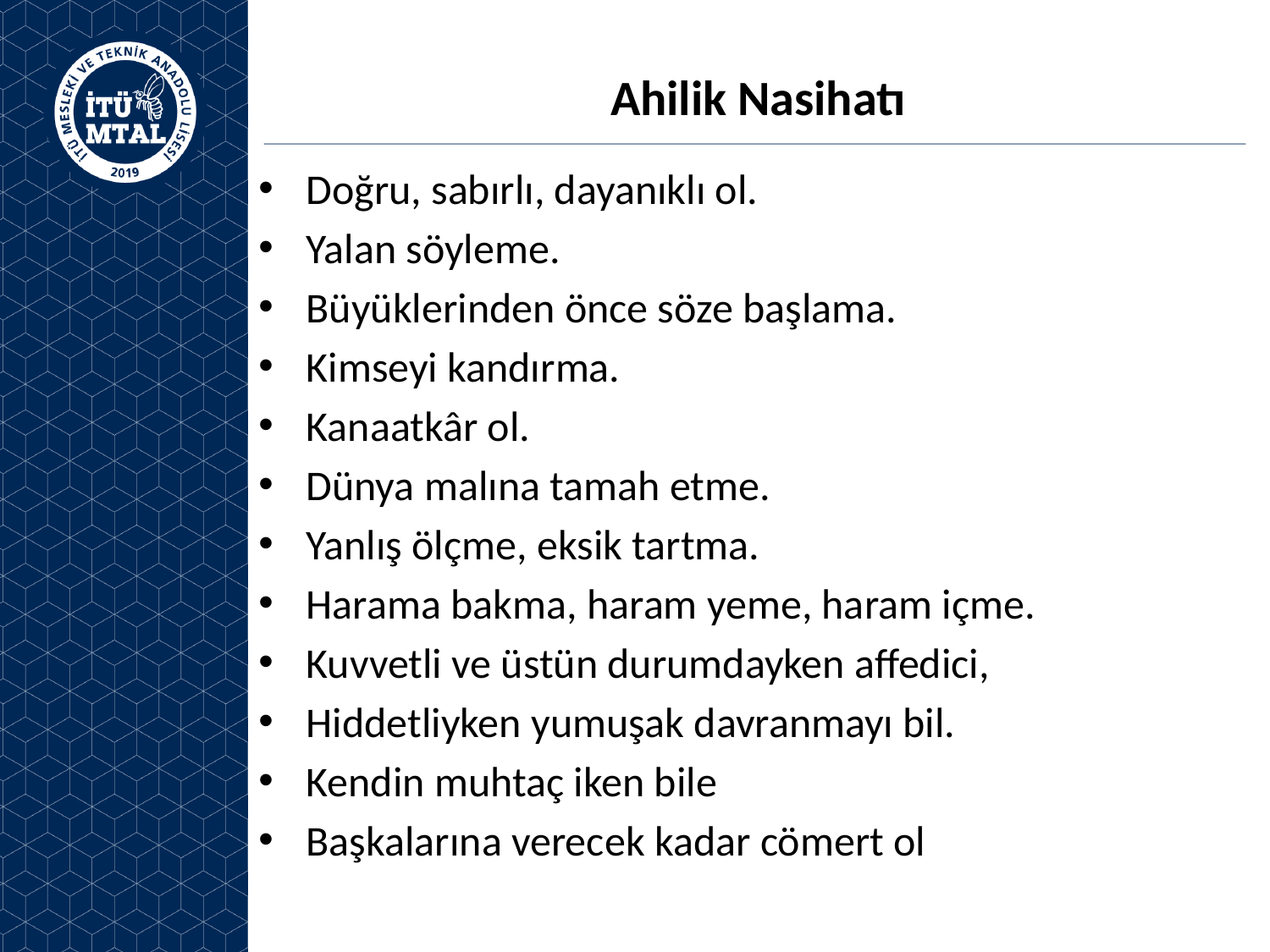

# Ahilik Nasihatı
Doğru, sabırlı, dayanıklı ol.
Yalan söyleme.
Büyüklerinden önce söze başlama.
Kimseyi kandırma.
Kanaatkâr ol.
Dünya malına tamah etme.
Yanlış ölçme, eksik tartma.
Harama bakma, haram yeme, haram içme.
Kuvvetli ve üstün durumdayken affedici,
Hiddetliyken yumuşak davranmayı bil.
Kendin muhtaç iken bile
Başkalarına verecek kadar cömert ol